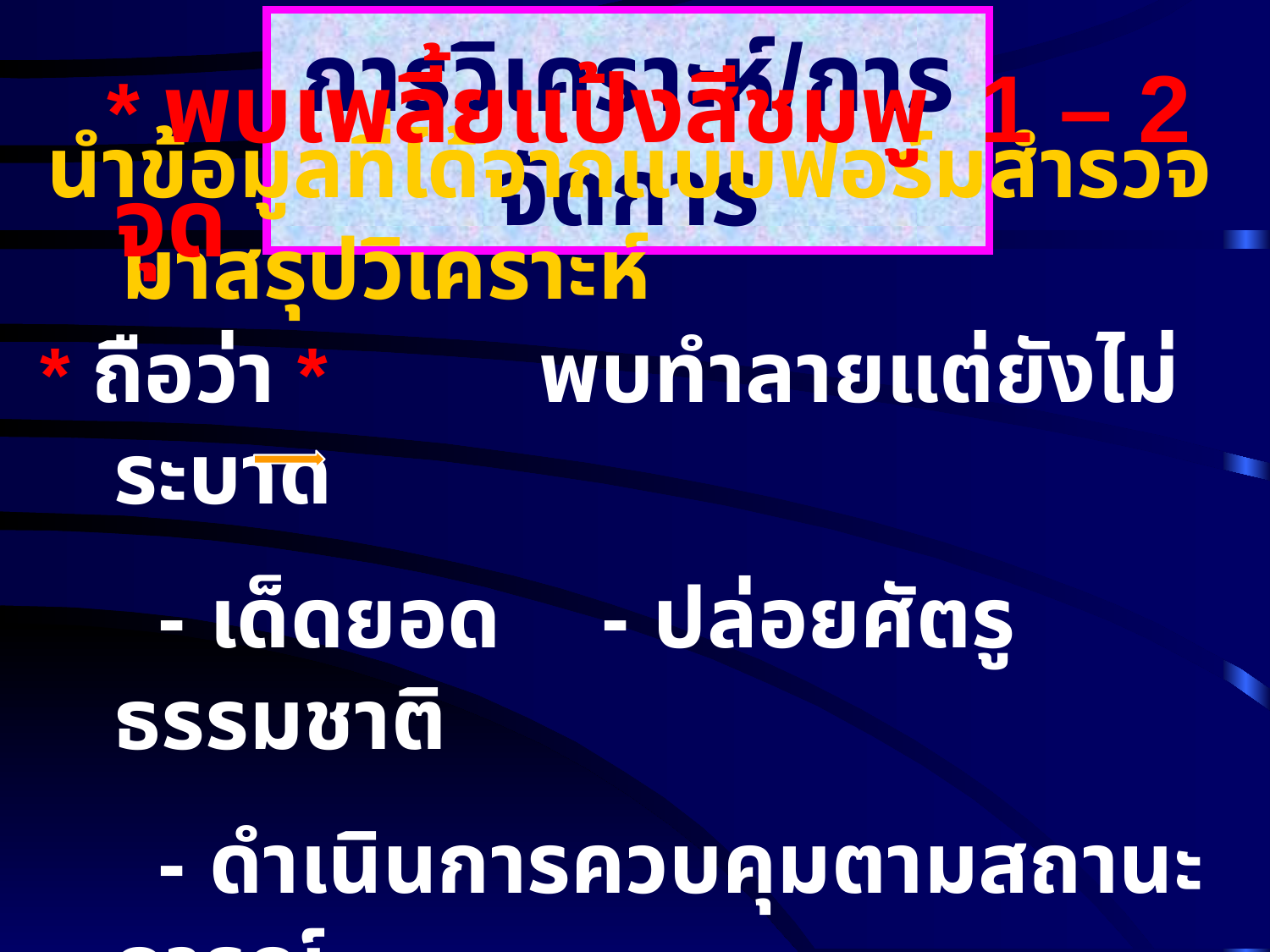

การวิเคราะห์/การจัดการ
นำข้อมูลที่ได้จากแบบฟอร์มสำรวจ มาสรุปวิเคราะห์
   * พบเพลี้ยแป้งสีชมพู  1 – 2 จุด
* ถือว่า *         พบทำลายแต่ยังไม่ระบาด
     - เด็ดยอด     - ปล่อยศัตรูธรรมชาติ
     - ดำเนินการควบคุมตามสถานะการณ์
     - เฝ้าระวังและเตือนการระบาด